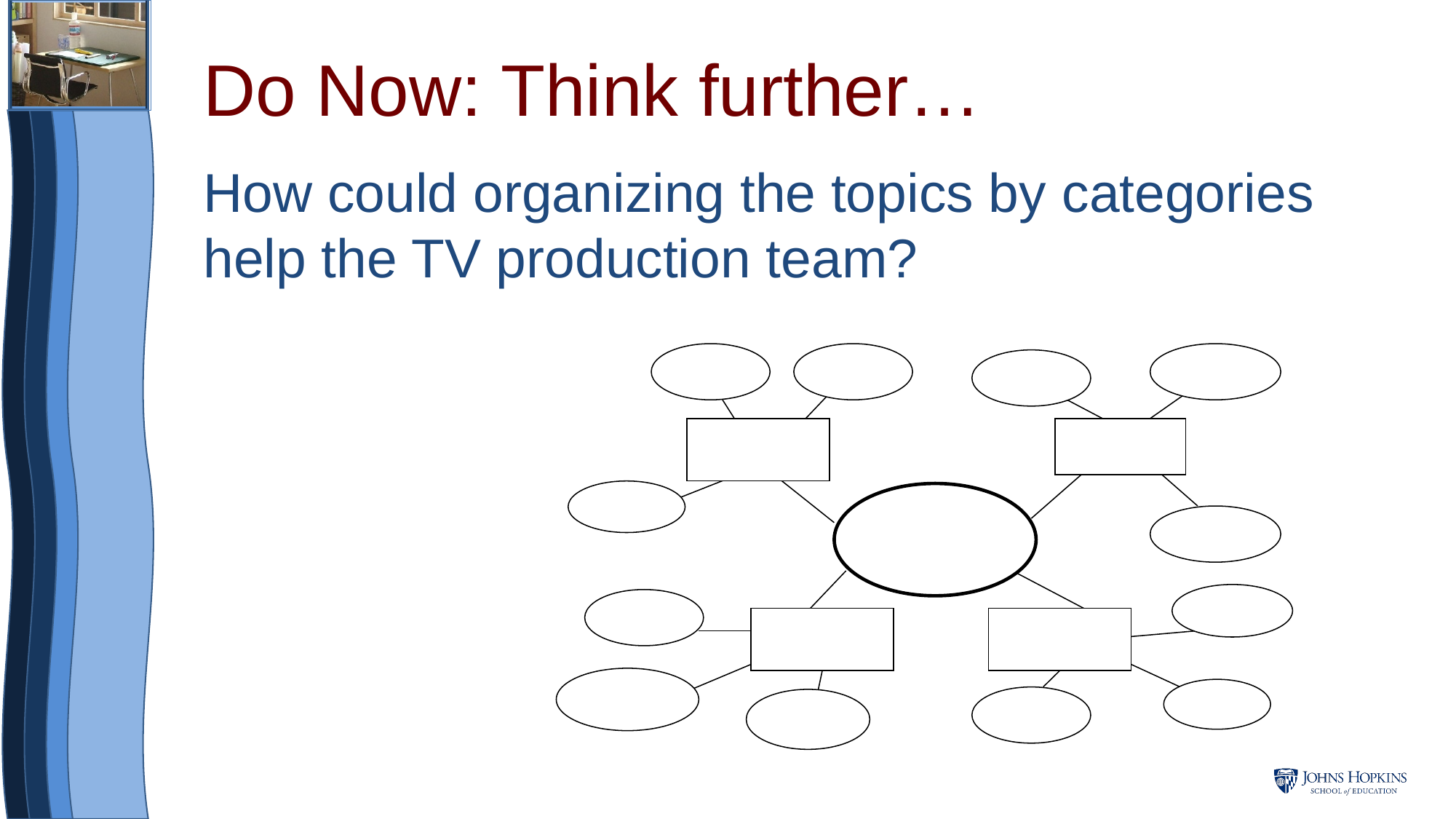

Do Now: Think further…
How could organizing the topics by categories help the TV production team?